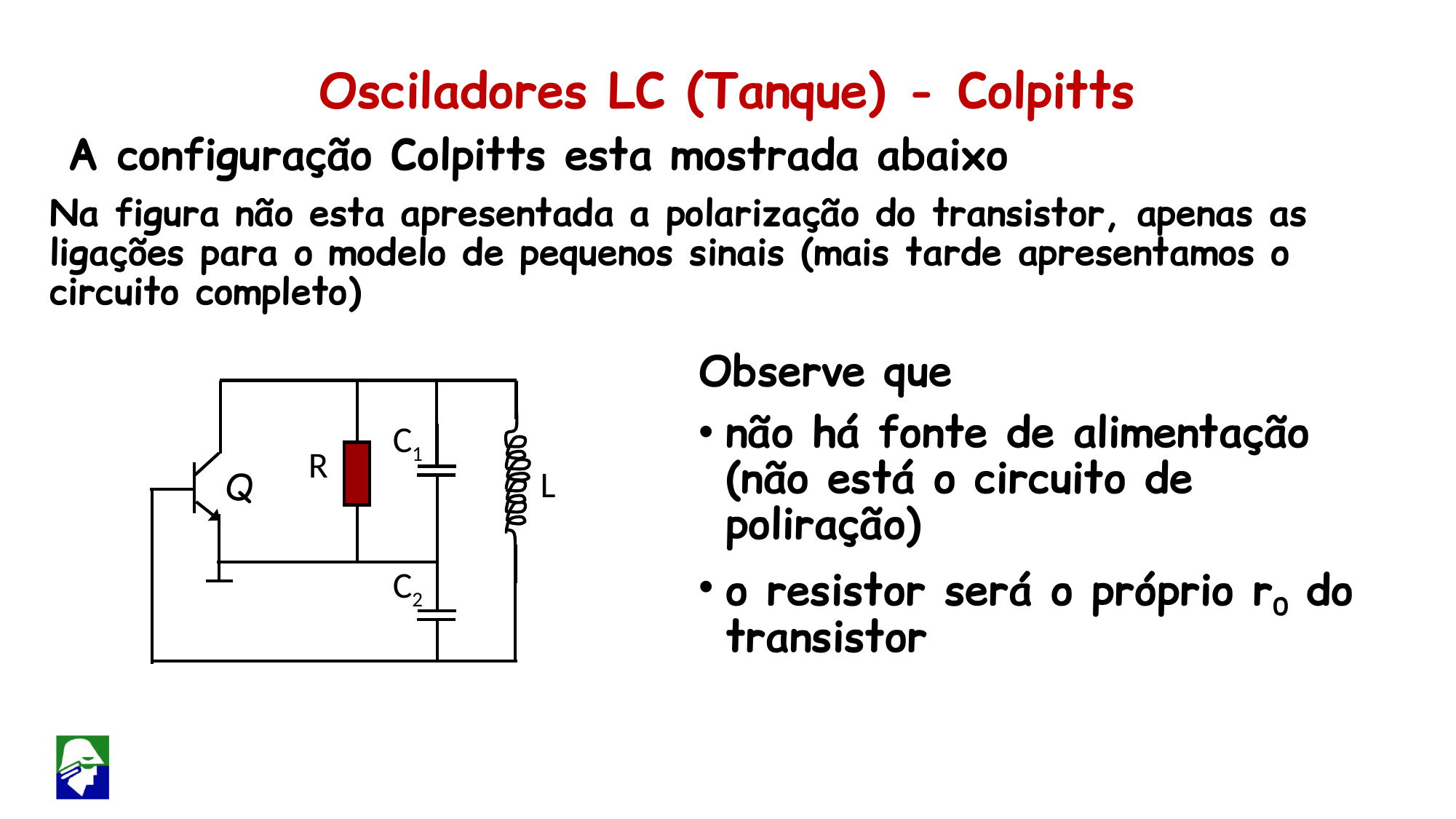

Osciladores LC (Tanque) - Colpitts
 A configuração Colpitts esta mostrada abaixo
Na figura não esta apresentada a polarização do transistor, apenas as ligações para o modelo de pequenos sinais (mais tarde apresentamos o circuito completo)
Observe que
não há fonte de alimentação (não está o circuito de poliração)
o resistor será o próprio r0 do transistor
C1

R
L

Q
C2
1036